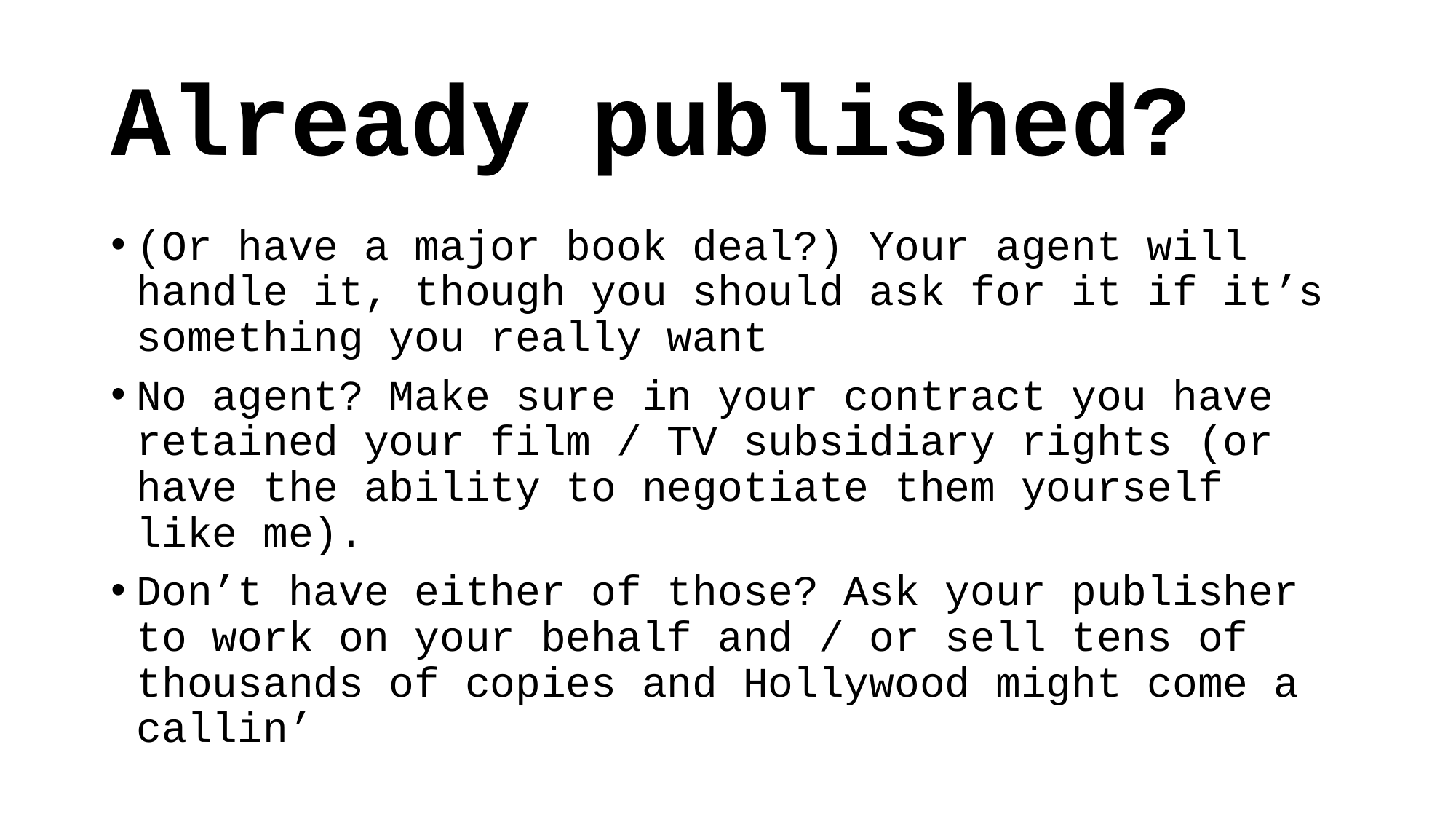

# Already published?
(Or have a major book deal?) Your agent will handle it, though you should ask for it if it’s something you really want
No agent? Make sure in your contract you have retained your film / TV subsidiary rights (or have the ability to negotiate them yourself like me).
Don’t have either of those? Ask your publisher to work on your behalf and / or sell tens of thousands of copies and Hollywood might come a callin’